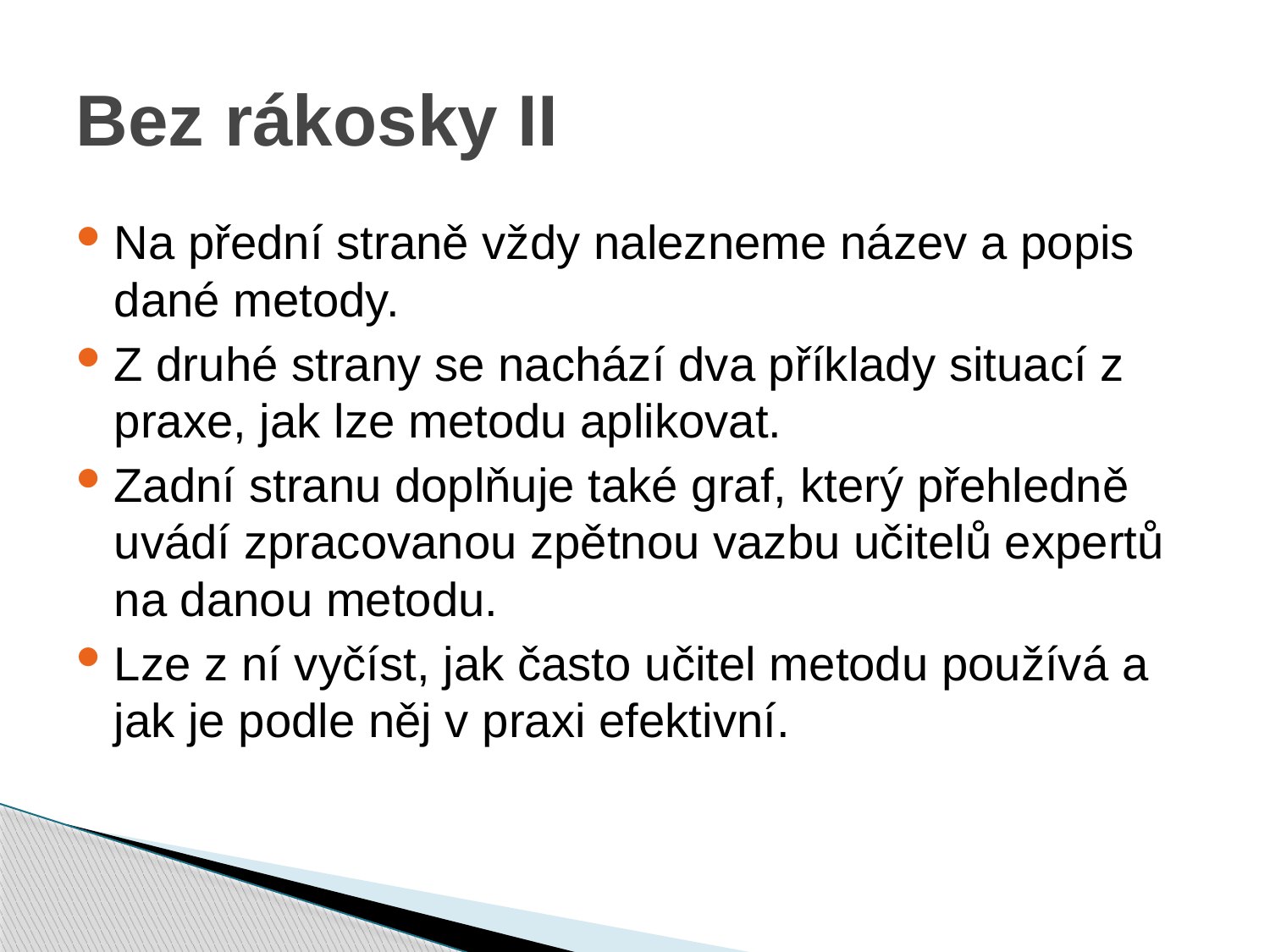

# Bez rákosky II
Na přední straně vždy nalezneme název a popis dané metody.
Z druhé strany se nachází dva příklady situací z praxe, jak lze metodu aplikovat.
Zadní stranu doplňuje také graf, který přehledně uvádí zpracovanou zpětnou vazbu učitelů expertů na danou metodu.
Lze z ní vyčíst, jak často učitel metodu používá a jak je podle něj v praxi efektivní.